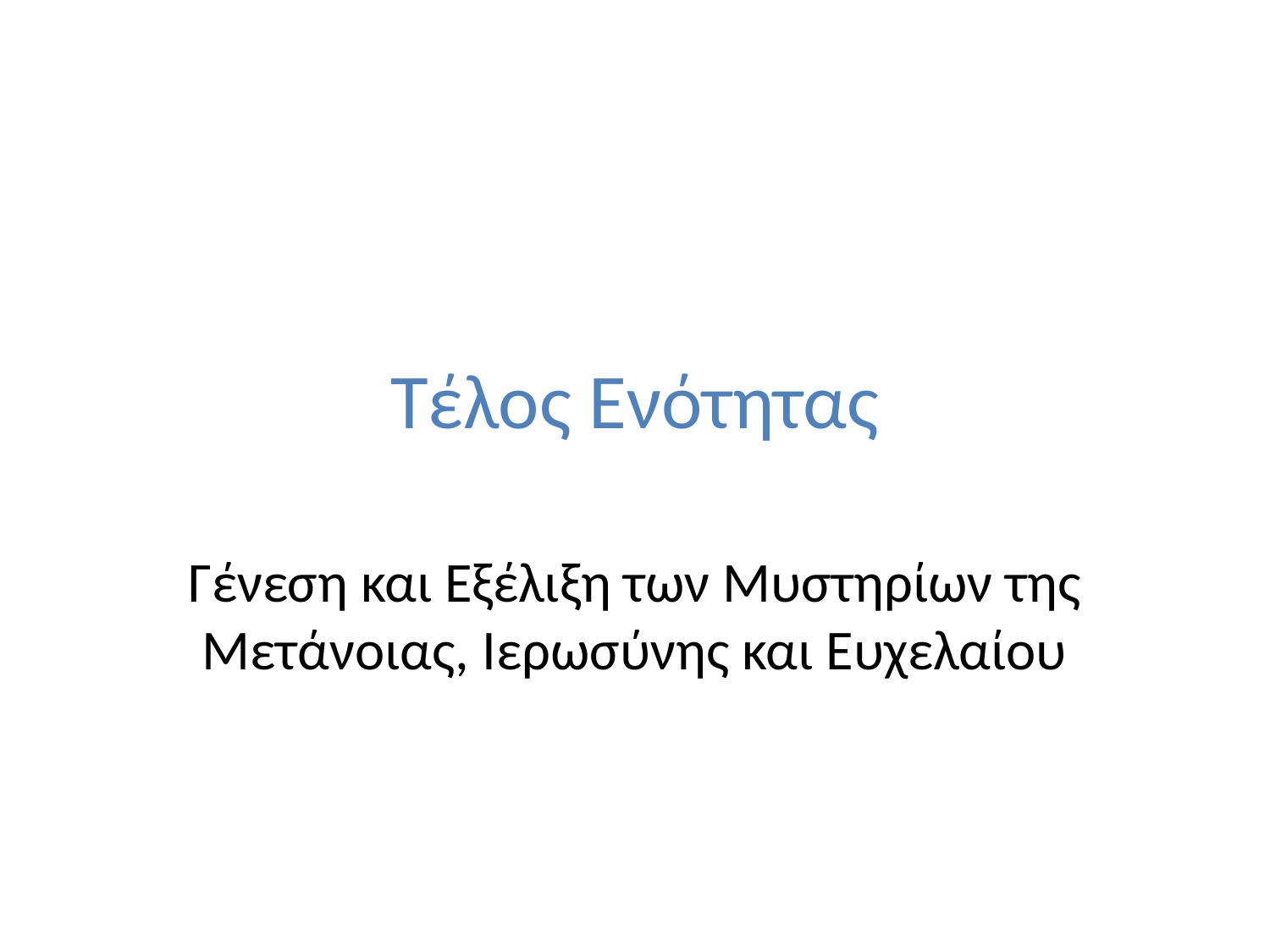

# Τέλος Ενότητας
Γένεση και Εξέλιξη των Μυστηρίων της Μετάνοιας, Ιερωσύνης και Ευχελαίου